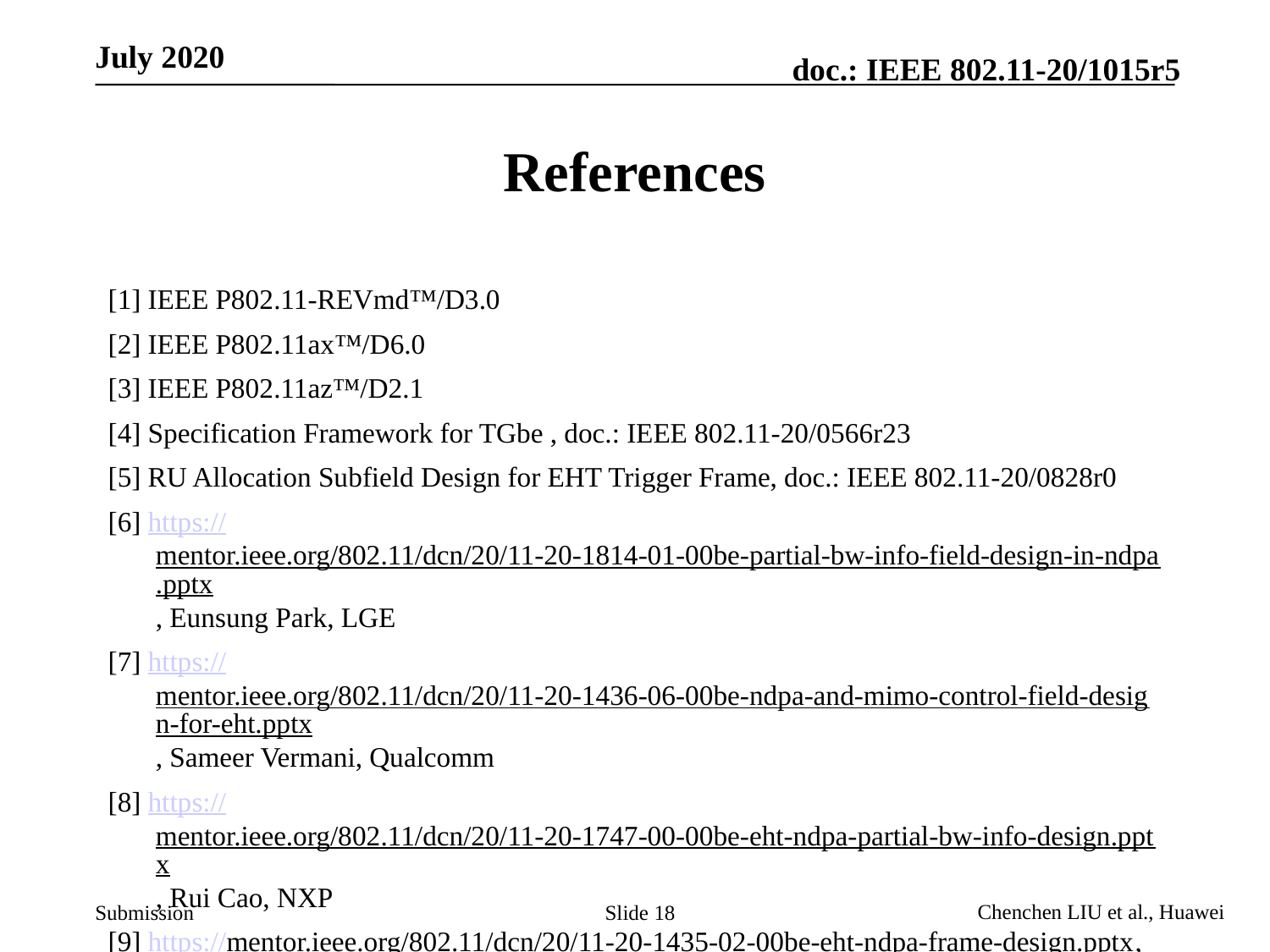

# References
[1] IEEE P802.11-REVmd™/D3.0
[2] IEEE P802.11ax™/D6.0
[3] IEEE P802.11az™/D2.1
[4] Specification Framework for TGbe , doc.: IEEE 802.11-20/0566r23
[5] RU Allocation Subfield Design for EHT Trigger Frame, doc.: IEEE 802.11-20/0828r0
[6] https://mentor.ieee.org/802.11/dcn/20/11-20-1814-01-00be-partial-bw-info-field-design-in-ndpa.pptx, Eunsung Park, LGE
[7] https://mentor.ieee.org/802.11/dcn/20/11-20-1436-06-00be-ndpa-and-mimo-control-field-design-for-eht.pptx, Sameer Vermani, Qualcomm
[8] https://mentor.ieee.org/802.11/dcn/20/11-20-1747-00-00be-eht-ndpa-partial-bw-info-design.pptx, Rui Cao, NXP
[9] https://mentor.ieee.org/802.11/dcn/20/11-20-1435-02-00be-eht-ndpa-frame-design.pptx, Cheng Chen, Intel

Slide 18